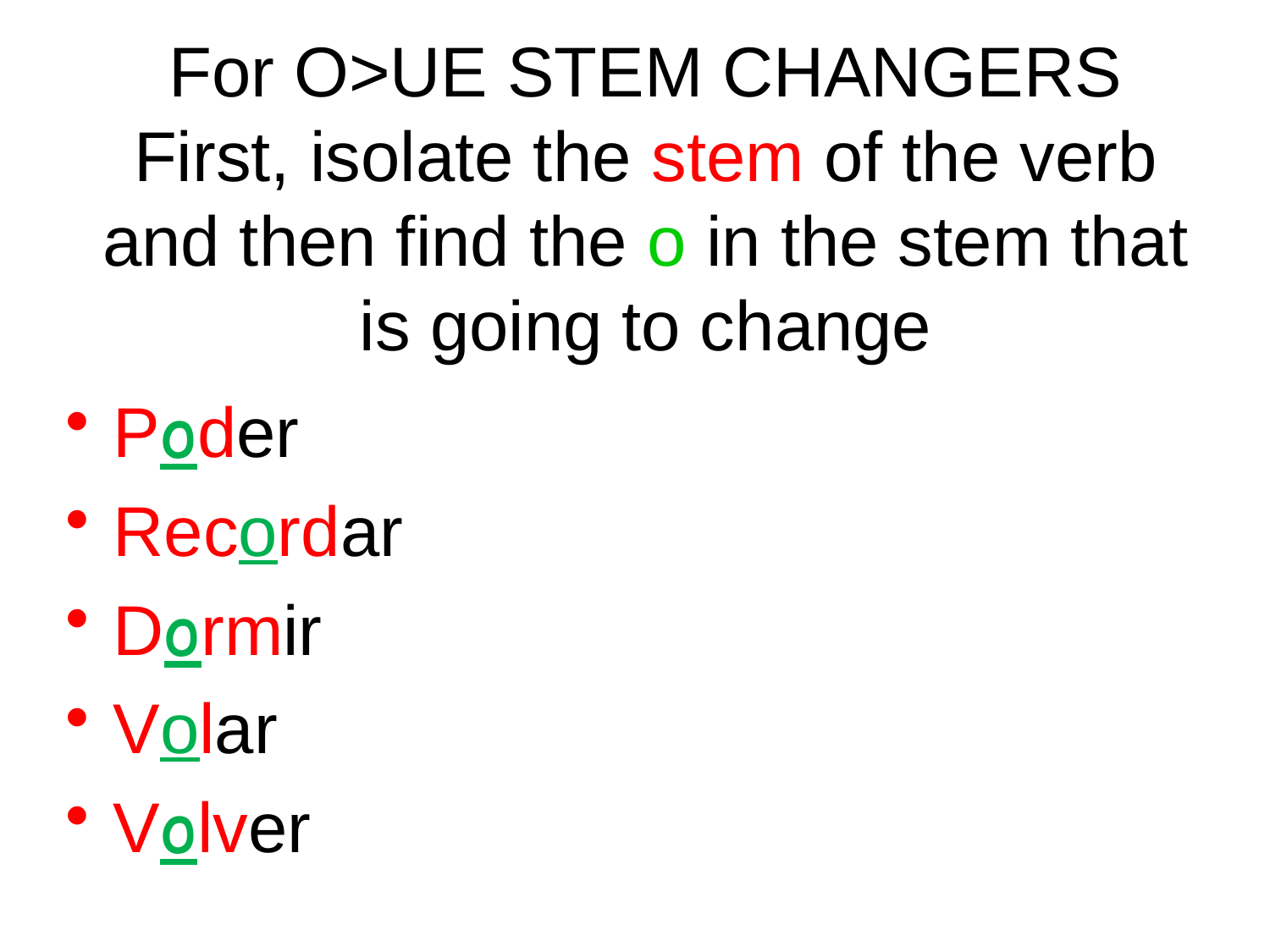

# For O>UE STEM CHANGERS First, isolate the stem of the verb and then find the o in the stem that is going to change
Poder
Recordar
Dormir
Volar
Volver